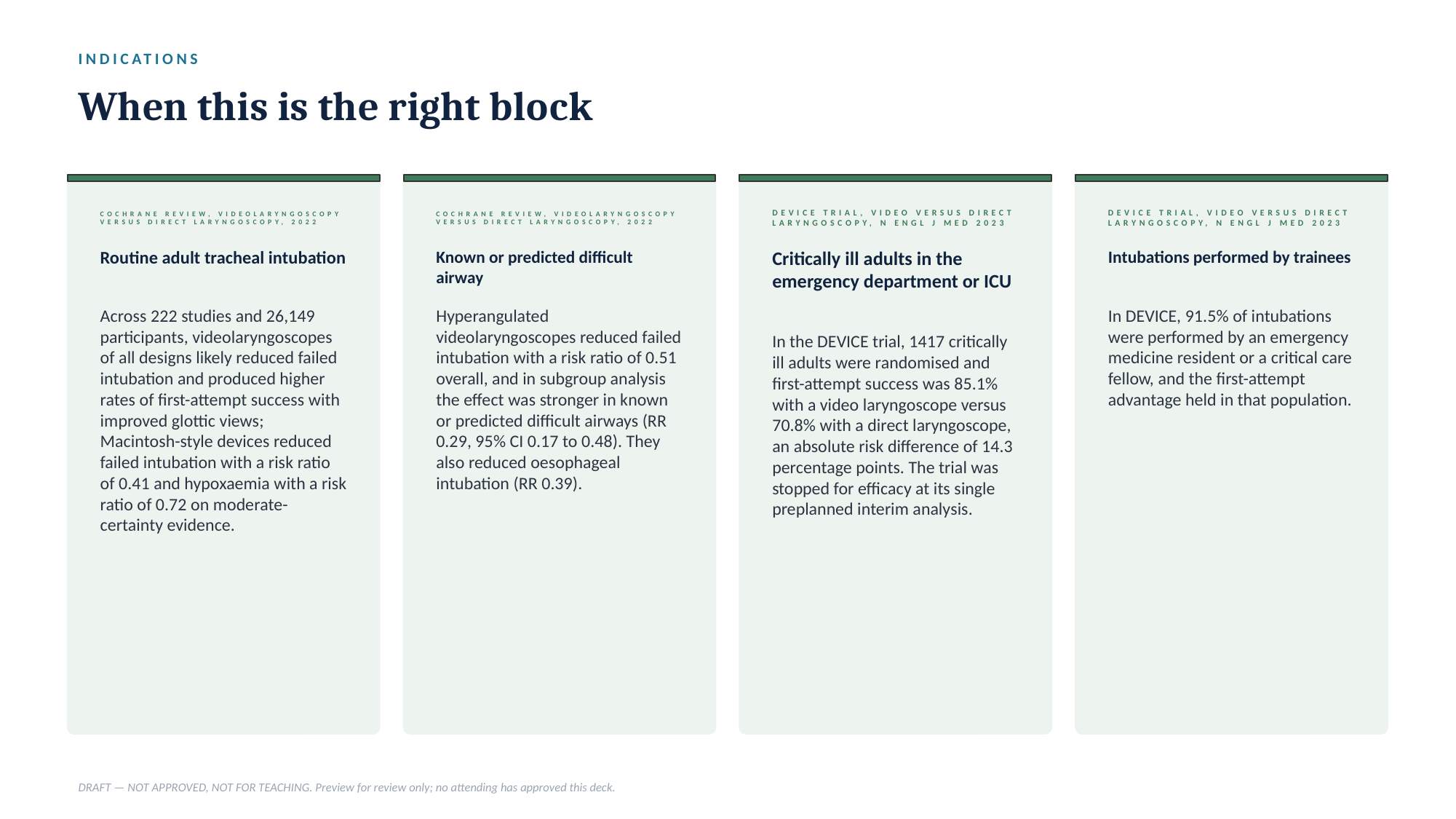

INDICATIONS
When this is the right block

COCHRANE REVIEW, VIDEOLARYNGOSCOPY VERSUS DIRECT LARYNGOSCOPY, 2022
COCHRANE REVIEW, VIDEOLARYNGOSCOPY VERSUS DIRECT LARYNGOSCOPY, 2022
DEVICE TRIAL, VIDEO VERSUS DIRECT LARYNGOSCOPY, N ENGL J MED 2023
DEVICE TRIAL, VIDEO VERSUS DIRECT LARYNGOSCOPY, N ENGL J MED 2023
Routine adult tracheal intubation
Known or predicted difficult airway
Critically ill adults in the emergency department or ICU
Intubations performed by trainees
Across 222 studies and 26,149 participants, videolaryngoscopes of all designs likely reduced failed intubation and produced higher rates of first-attempt success with improved glottic views; Macintosh-style devices reduced failed intubation with a risk ratio of 0.41 and hypoxaemia with a risk ratio of 0.72 on moderate-certainty evidence.
Hyperangulated videolaryngoscopes reduced failed intubation with a risk ratio of 0.51 overall, and in subgroup analysis the effect was stronger in known or predicted difficult airways (RR 0.29, 95% CI 0.17 to 0.48). They also reduced oesophageal intubation (RR 0.39).
In DEVICE, 91.5% of intubations were performed by an emergency medicine resident or a critical care fellow, and the first-attempt advantage held in that population.
In the DEVICE trial, 1417 critically ill adults were randomised and first-attempt success was 85.1% with a video laryngoscope versus 70.8% with a direct laryngoscope, an absolute risk difference of 14.3 percentage points. The trial was stopped for efficacy at its single preplanned interim analysis.
DRAFT — NOT APPROVED, NOT FOR TEACHING. Preview for review only; no attending has approved this deck.